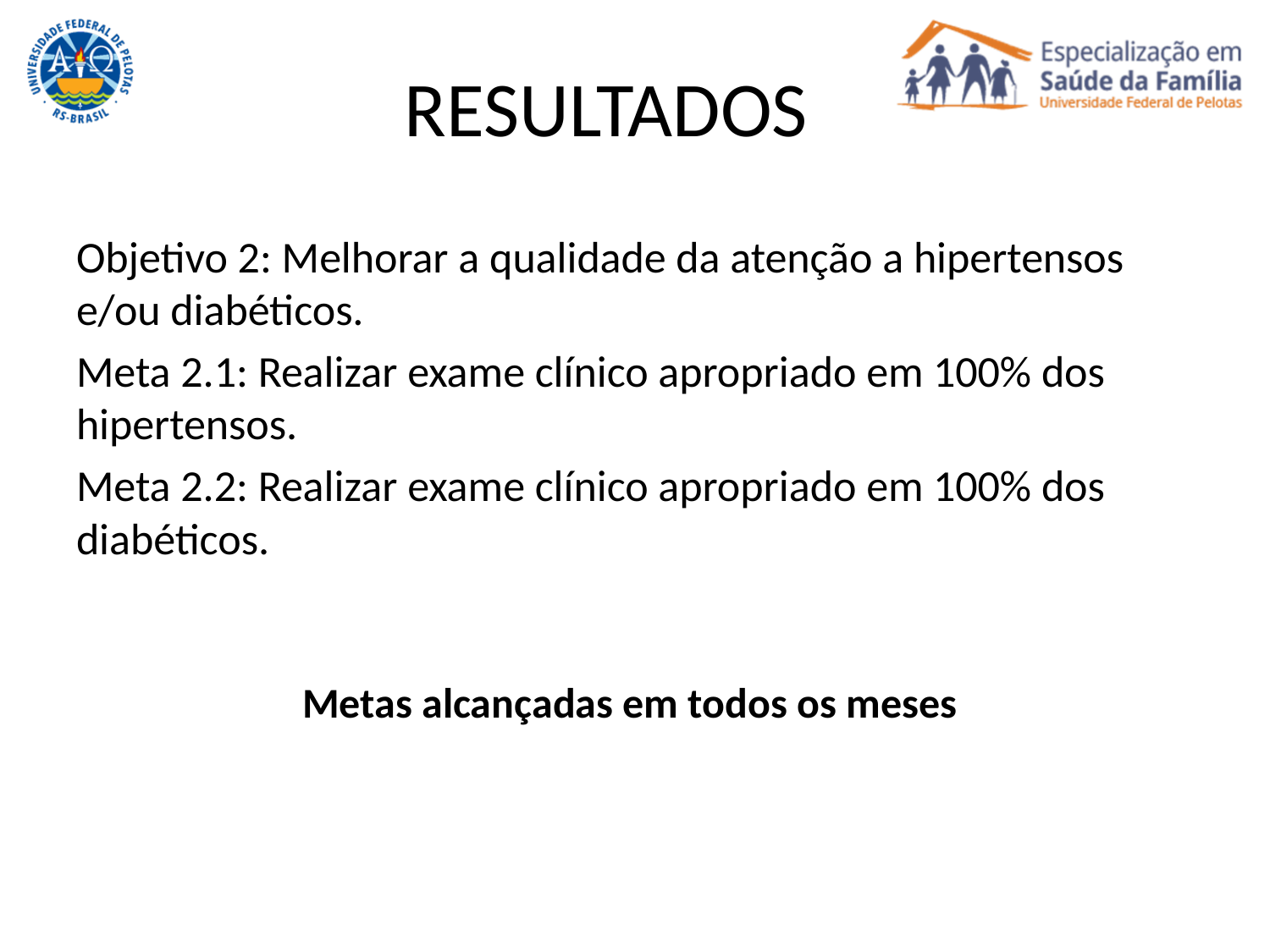

RESULTADOS
Objetivo 2: Melhorar a qualidade da atenção a hipertensos e/ou diabéticos.
Meta 2.1: Realizar exame clínico apropriado em 100% dos hipertensos.
Meta 2.2: Realizar exame clínico apropriado em 100% dos diabéticos.

Metas alcançadas em todos os meses